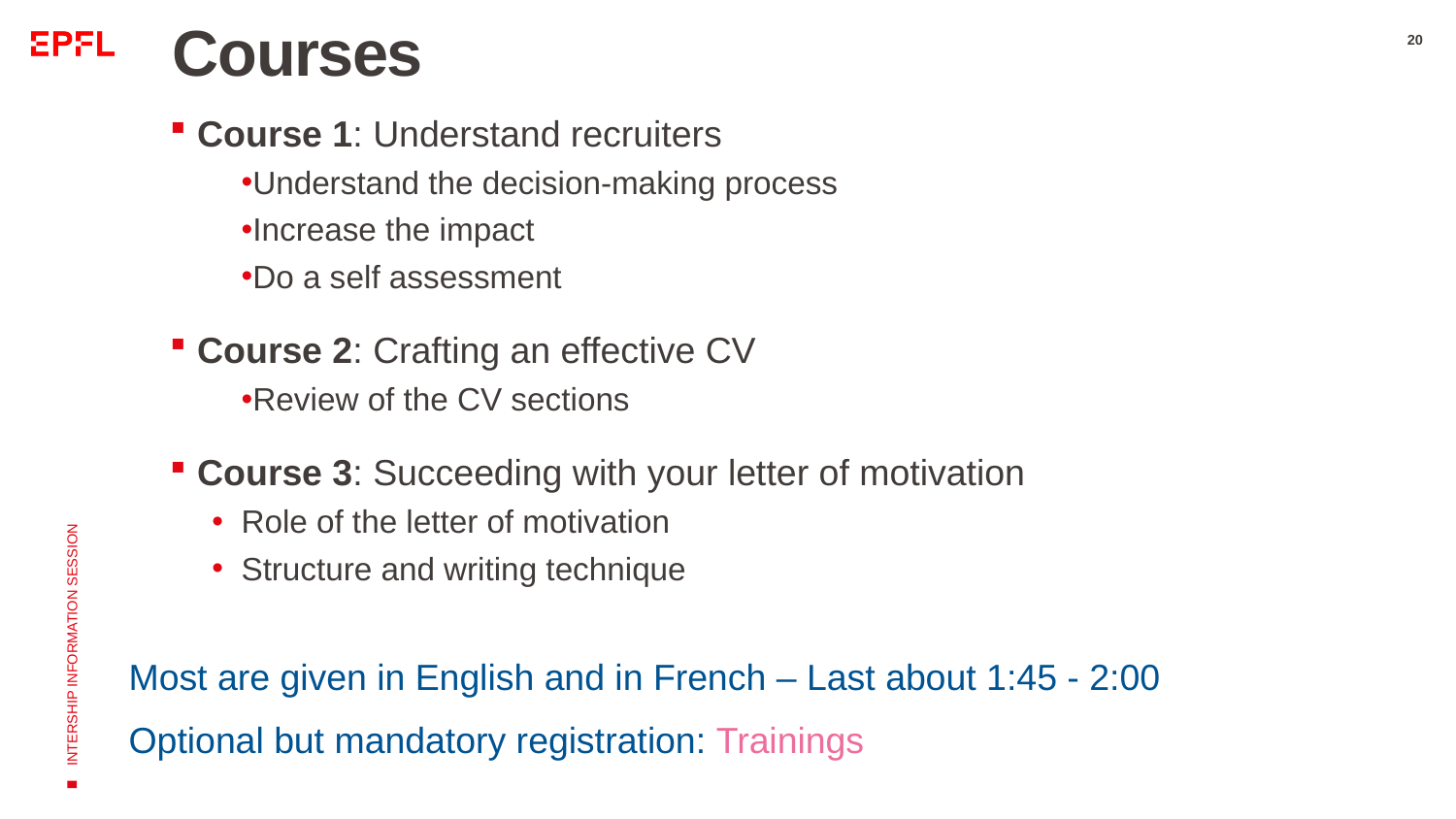

# Courses
20
Course 1: Understand recruiters
Understand the decision-making process
Increase the impact
Do a self assessment
Course 2: Crafting an effective CV
Review of the CV sections
Course 3: Succeeding with your letter of motivation
Role of the letter of motivation
Structure and writing technique

INTERSHIP INFORMATION SESSION
Most are given in English and in French – Last about 1:45 - 2:00
Optional but mandatory registration: Trainings